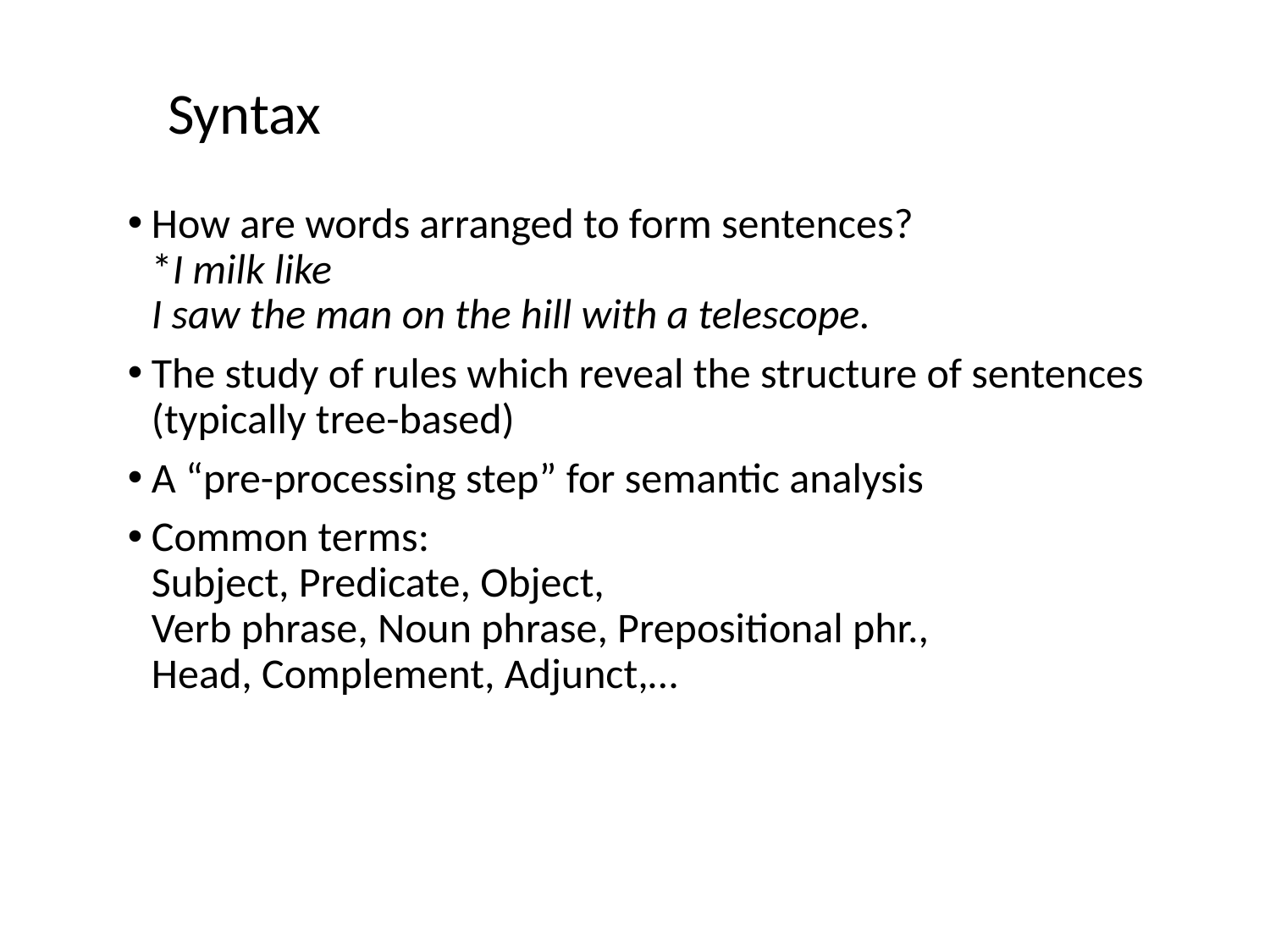

# Syntax
How are words arranged to form sentences?
*I milk like
I saw the man on the hill with a telescope.
The study of rules which reveal the structure of sentences (typically tree-based)
A “pre-processing step” for semantic analysis
Common terms:
Subject, Predicate, Object,
Verb phrase, Noun phrase, Prepositional phr.,
Head, Complement, Adjunct,…